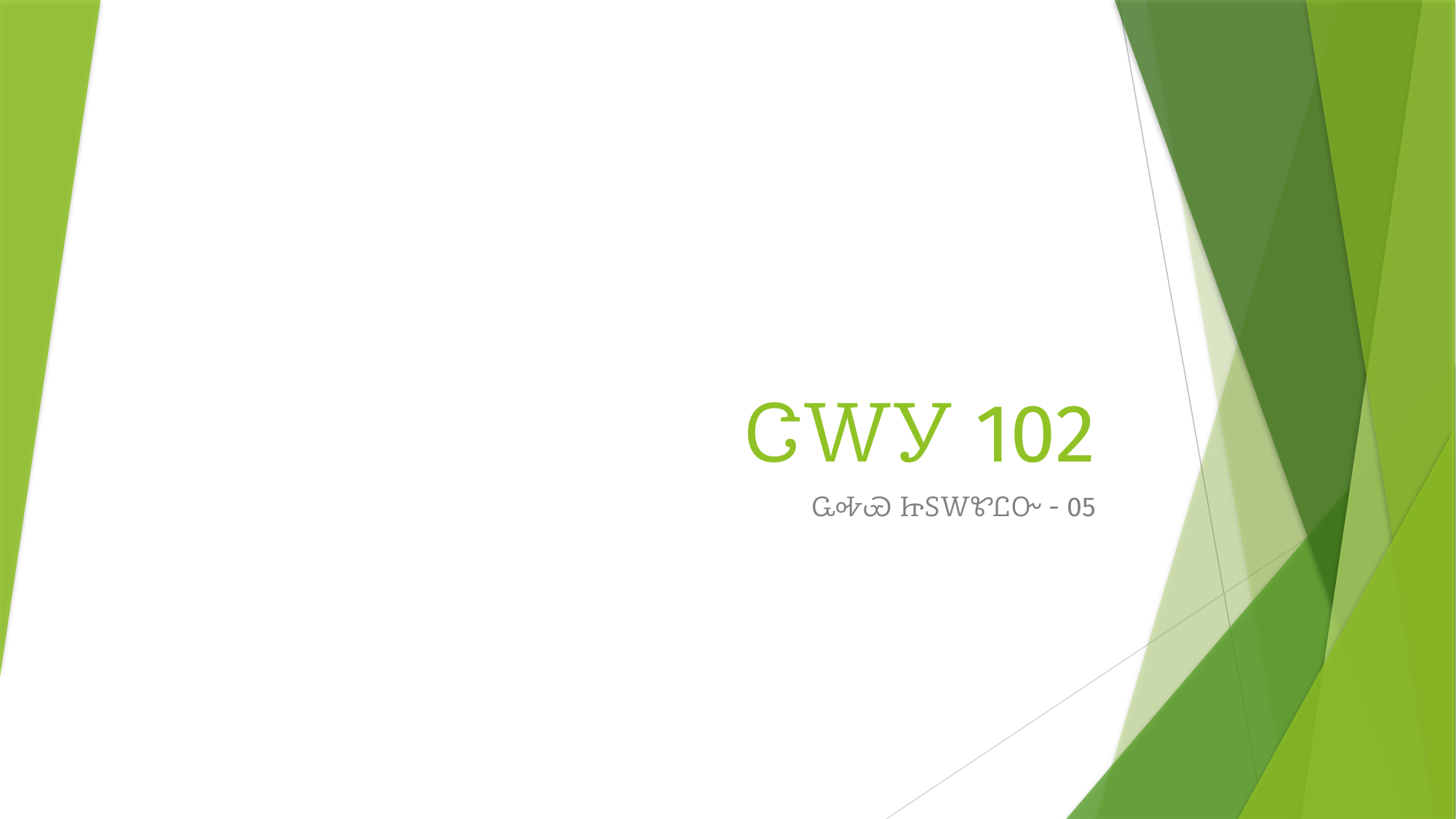

# ᏣᎳᎩ 102
ᏩᎭᏯ ᏥᏚᎳᏑᏝᏅ - 05